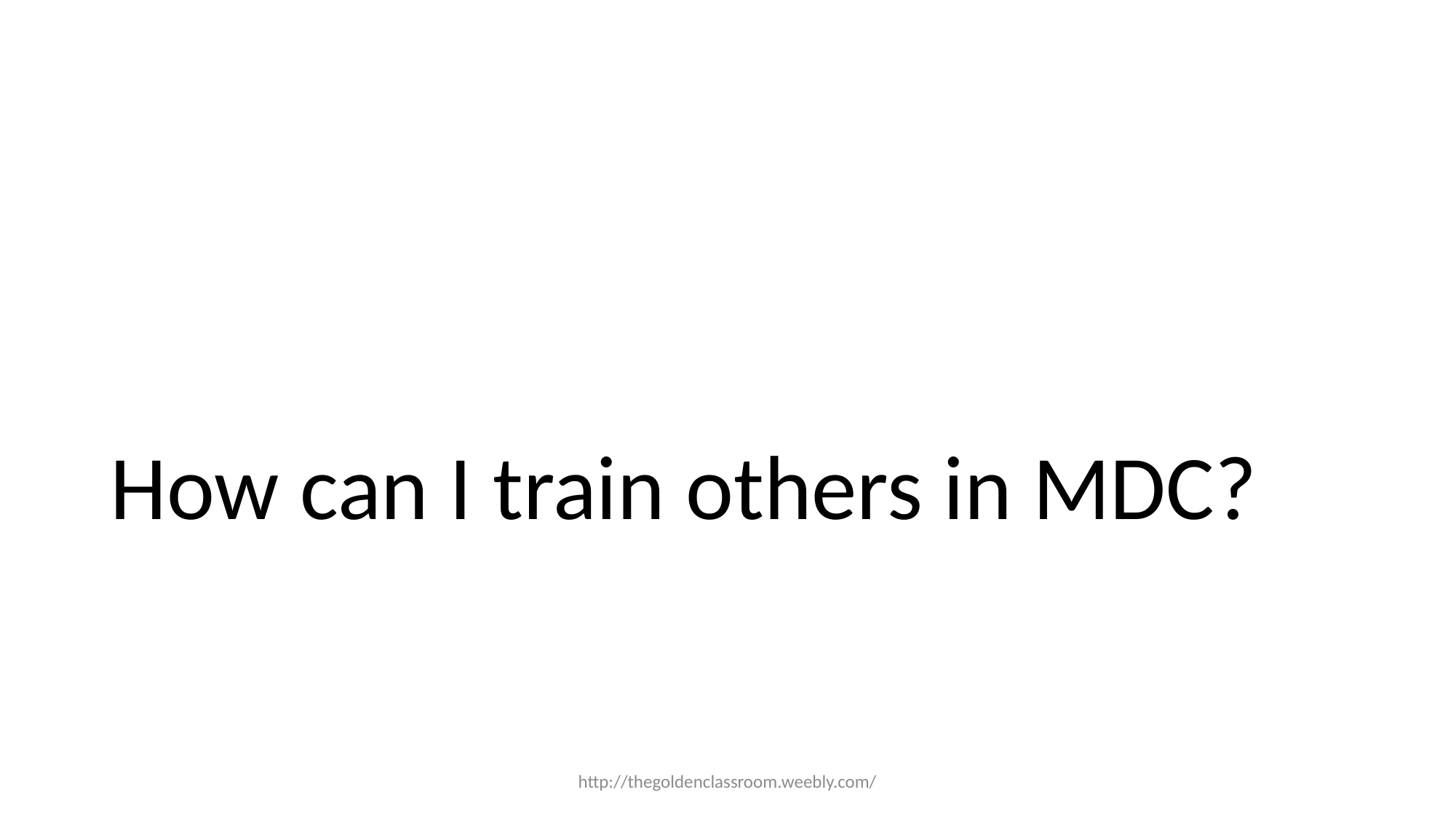

# How can I train others in MDC?

http://thegoldenclassroom.weebly.com/